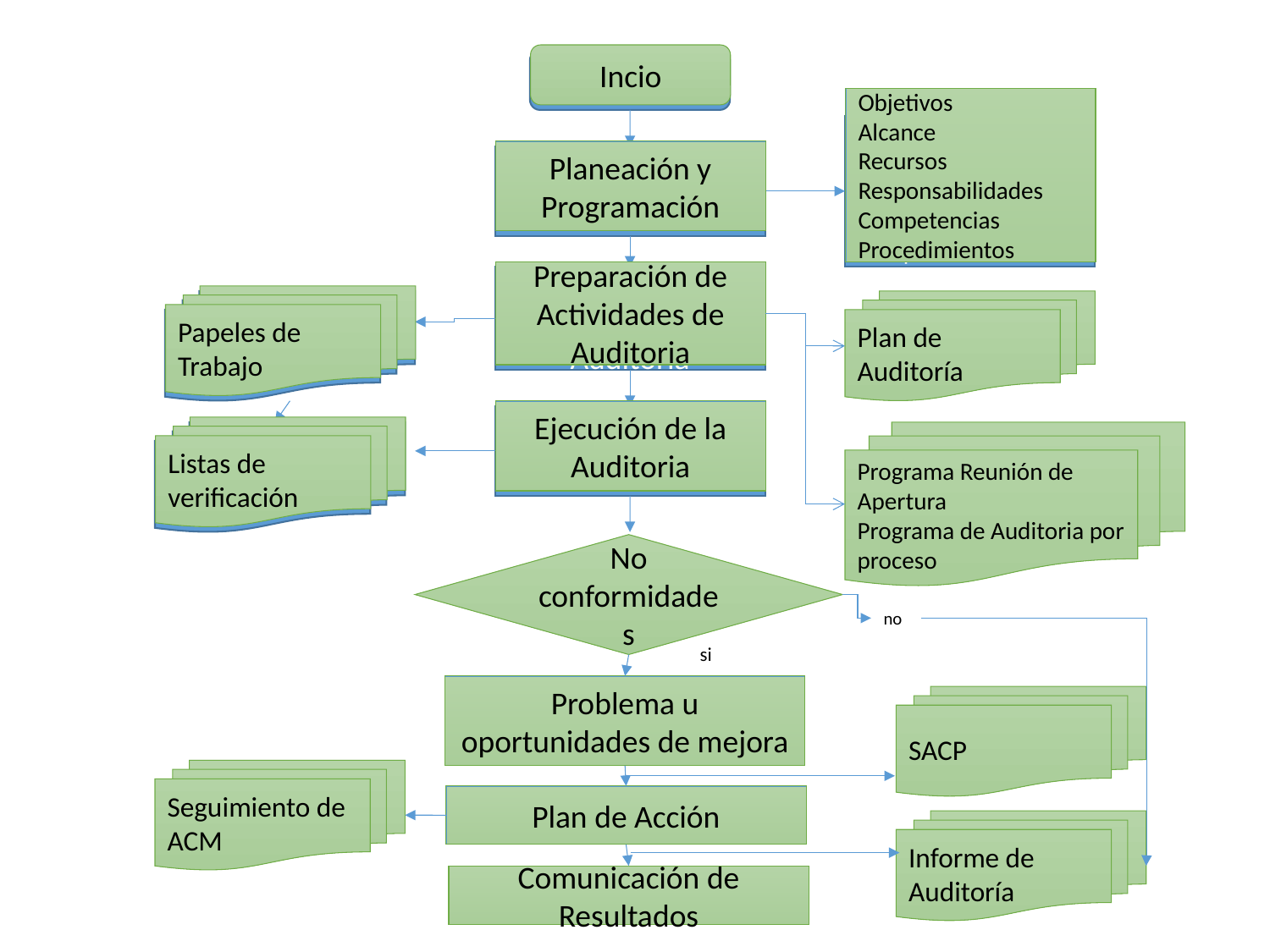

Incio
Incio
Objetivos
Alcance
Recursos
Responsabilidades
Competencias
Procedimientos
Objetivos
Alcance
Recursos
Responsabilidades
Competencias
Planeación y Programación
Planeación y Programación
Preparación de Actividades de Auditoria
Preparación de Actividades de Auditoria
Papeles de Trabajo
Papeles de Trabajo
Plan de Auditoría
Ejecución de la Auditoria
Ejecución de la Auditoria
Listas de verificación
Listas de verificación
Programa Reunión de Apertura
Programa de Auditoria por proceso
No conformidades
no
si
Problema u oportunidades de mejora
SACP
Seguimiento de ACM
Plan de Acción
Informe de Auditoría
Comunicación de Resultados